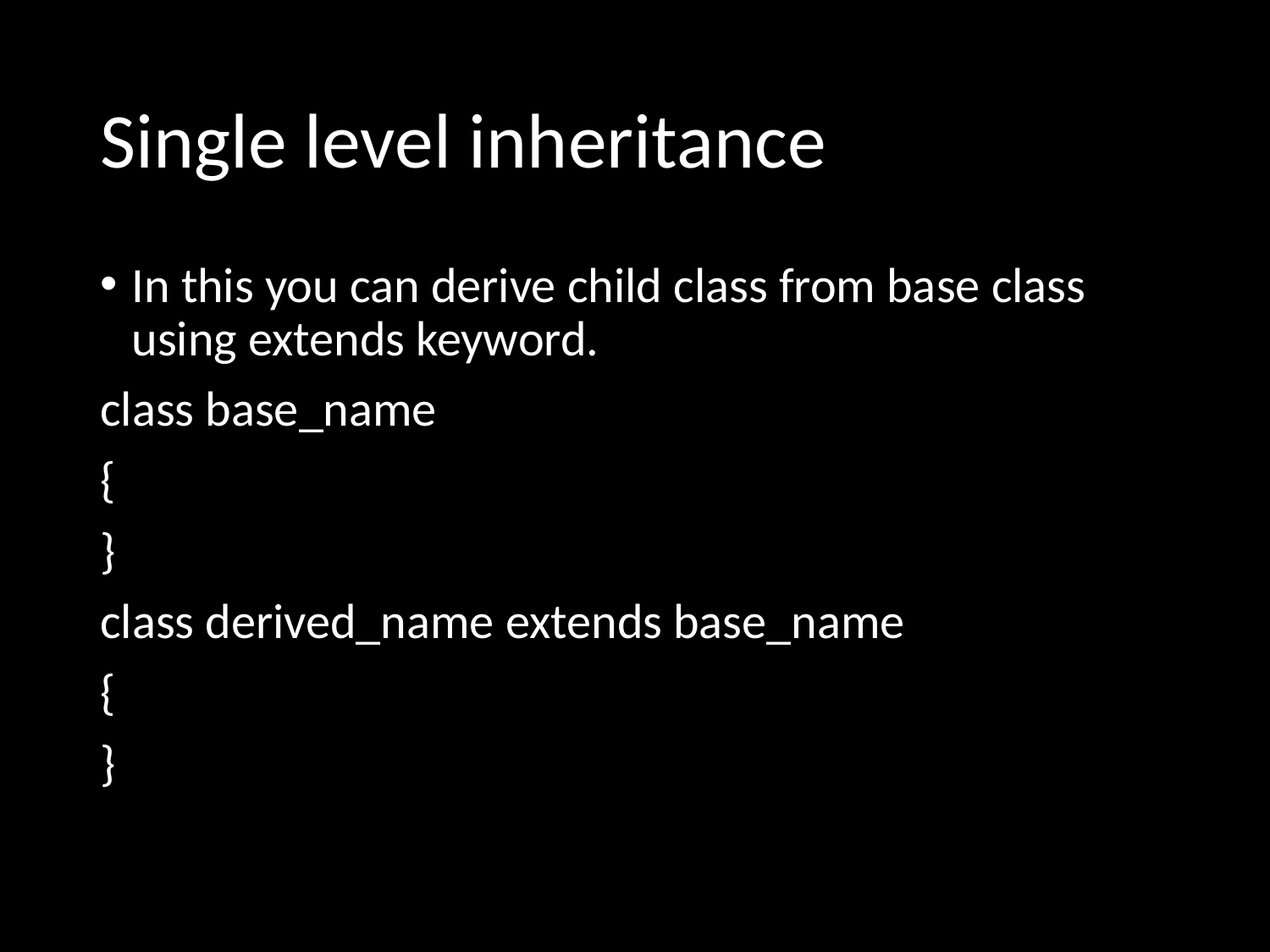

# Single level inheritance
In this you can derive child class from base class using extends keyword.
class base_name
{
}
class derived_name extends base_name
{
}